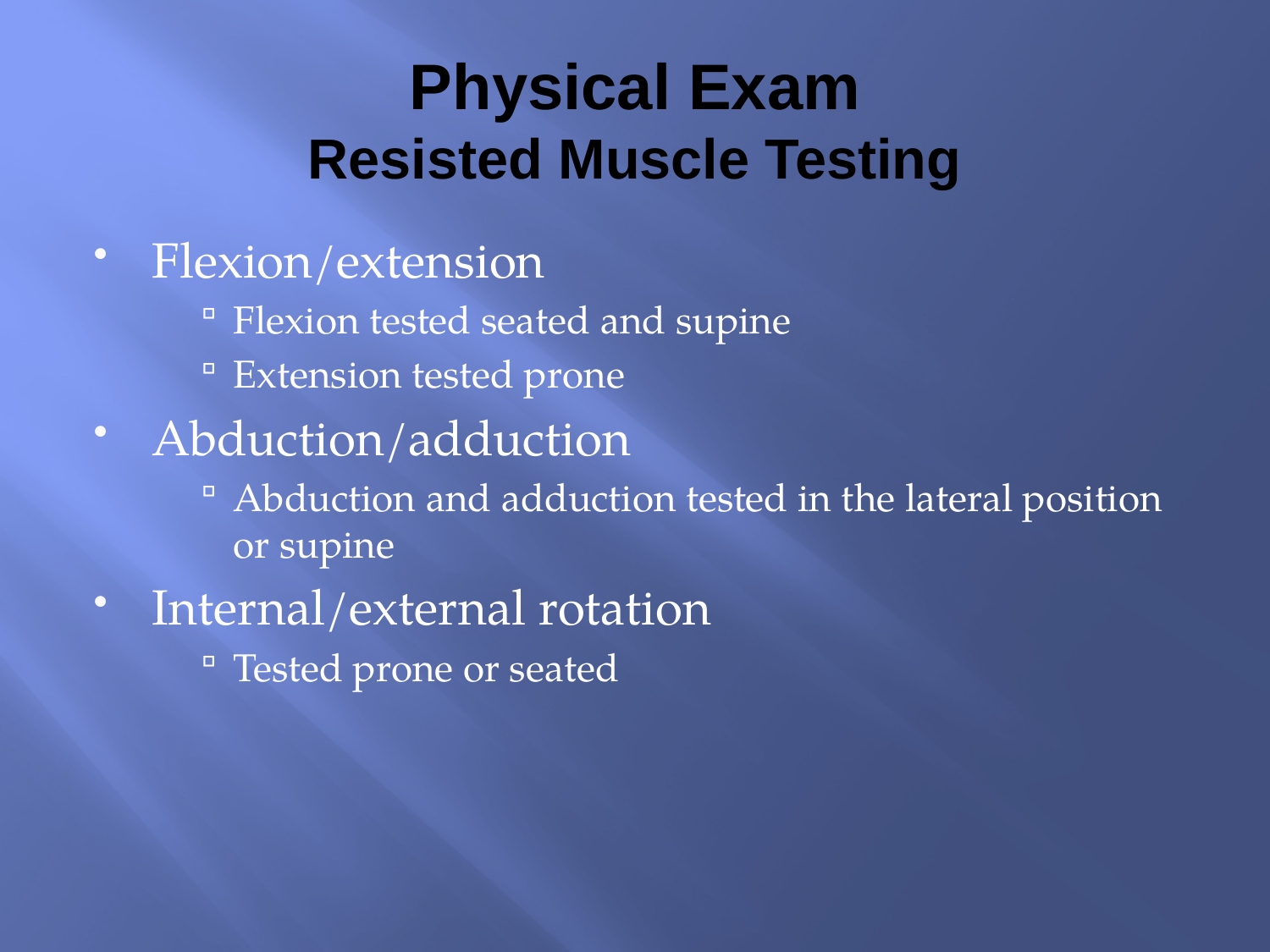

# Physical Exam Resisted Muscle Testing
Flexion/extension
Flexion tested seated and supine
Extension tested prone
Abduction/adduction
Abduction and adduction tested in the lateral position or supine
Internal/external rotation
Tested prone or seated